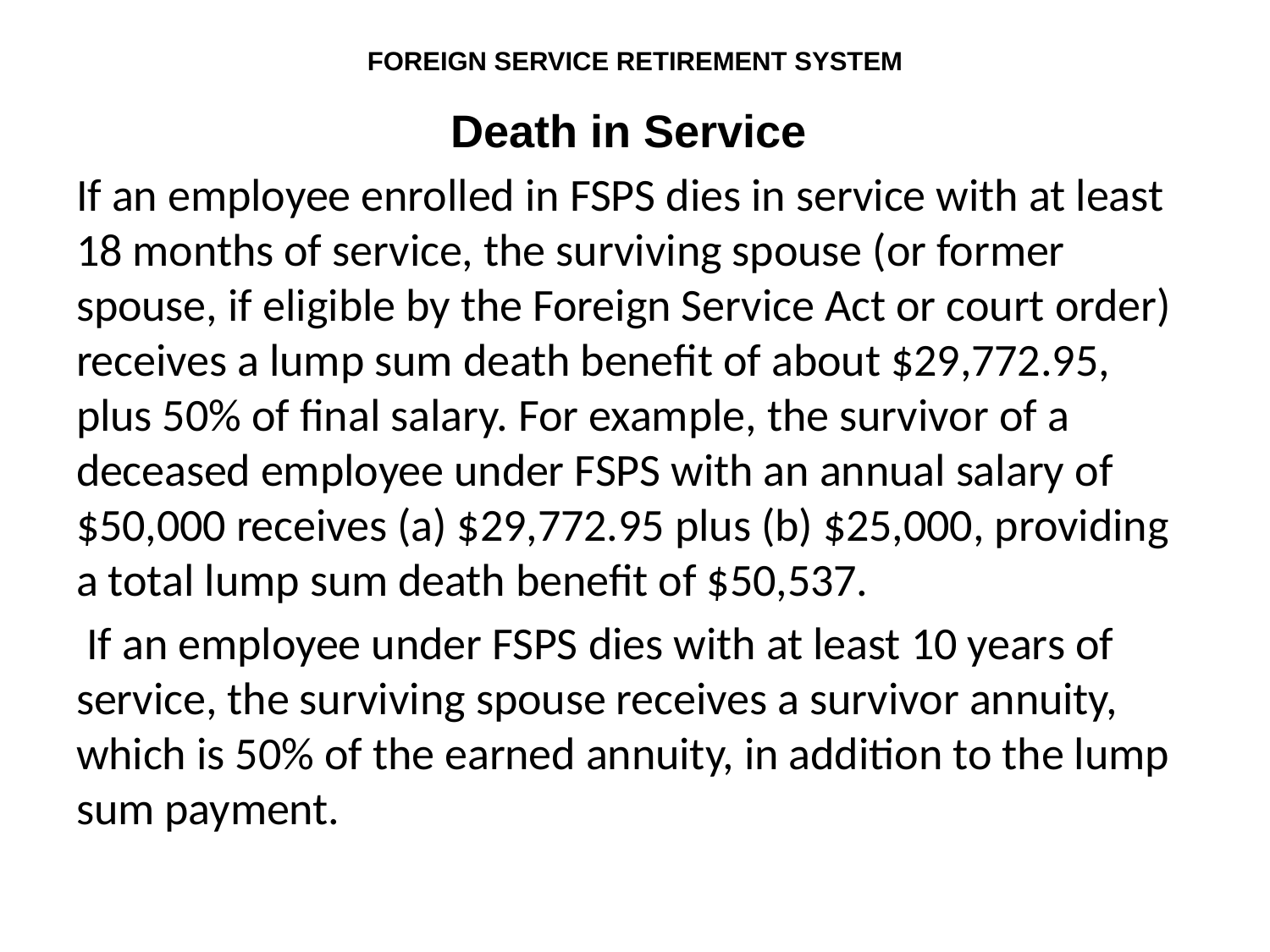

# FOREIGN SERVICE RETIREMENT SYSTEM
Death in Service
If an employee enrolled in FSPS dies in service with at least 18 months of service, the surviving spouse (or former spouse, if eligible by the Foreign Service Act or court order) receives a lump sum death benefit of about $29,772.95, plus 50% of final salary. For example, the survivor of a deceased employee under FSPS with an annual salary of $50,000 receives (a) $29,772.95 plus (b) $25,000, providing a total lump sum death benefit of $50,537.
 If an employee under FSPS dies with at least 10 years of service, the surviving spouse receives a survivor annuity, which is 50% of the earned annuity, in addition to the lump sum payment.